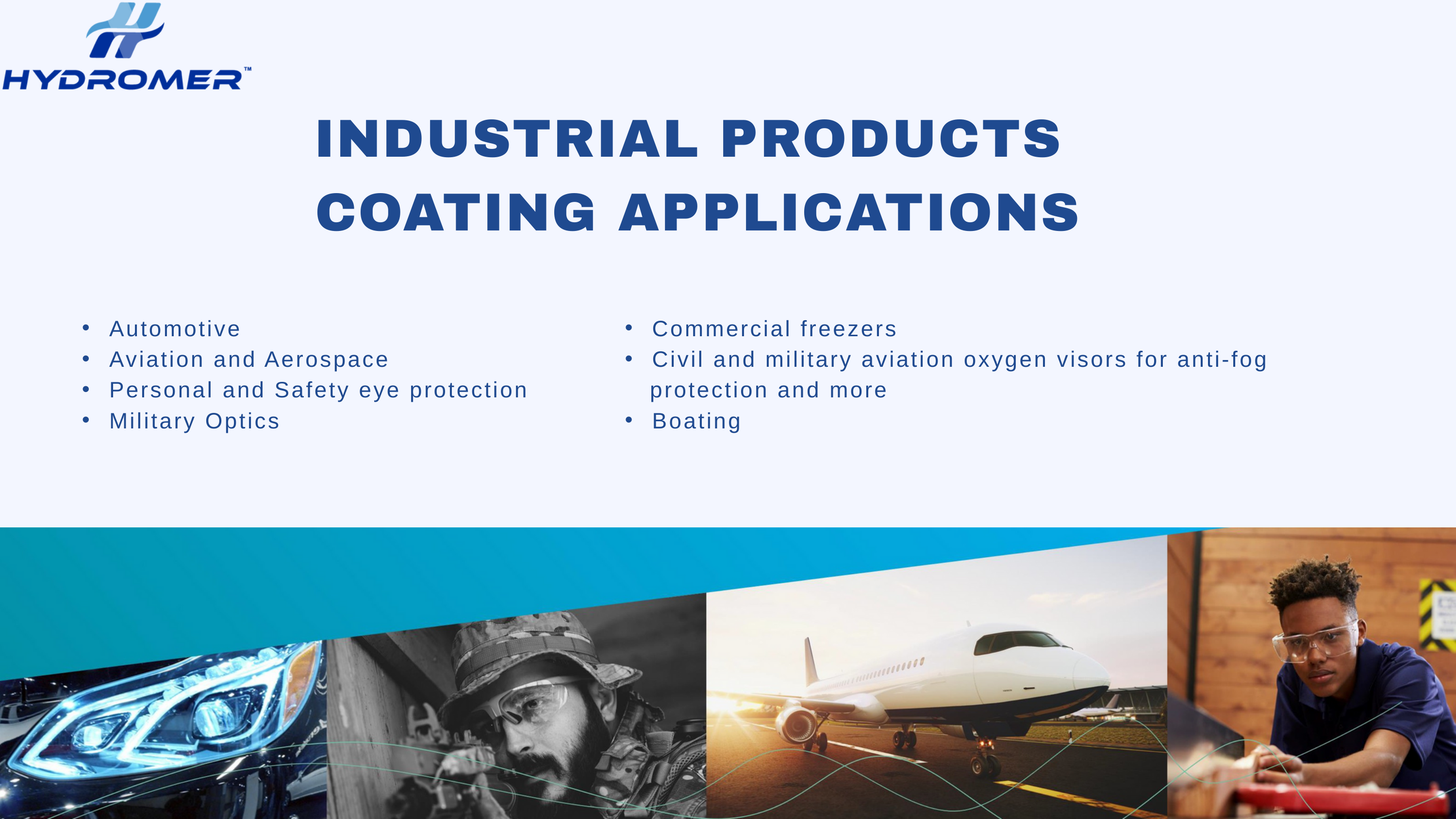

INDUSTRIAL PRODUCTS
COATING APPLICATIONS
Automotive
Aviation and Aerospace
Personal and Safety eye protection
Military Optics
Commercial freezers
Civil and military aviation oxygen visors for anti-fog
   protection and more
Boating